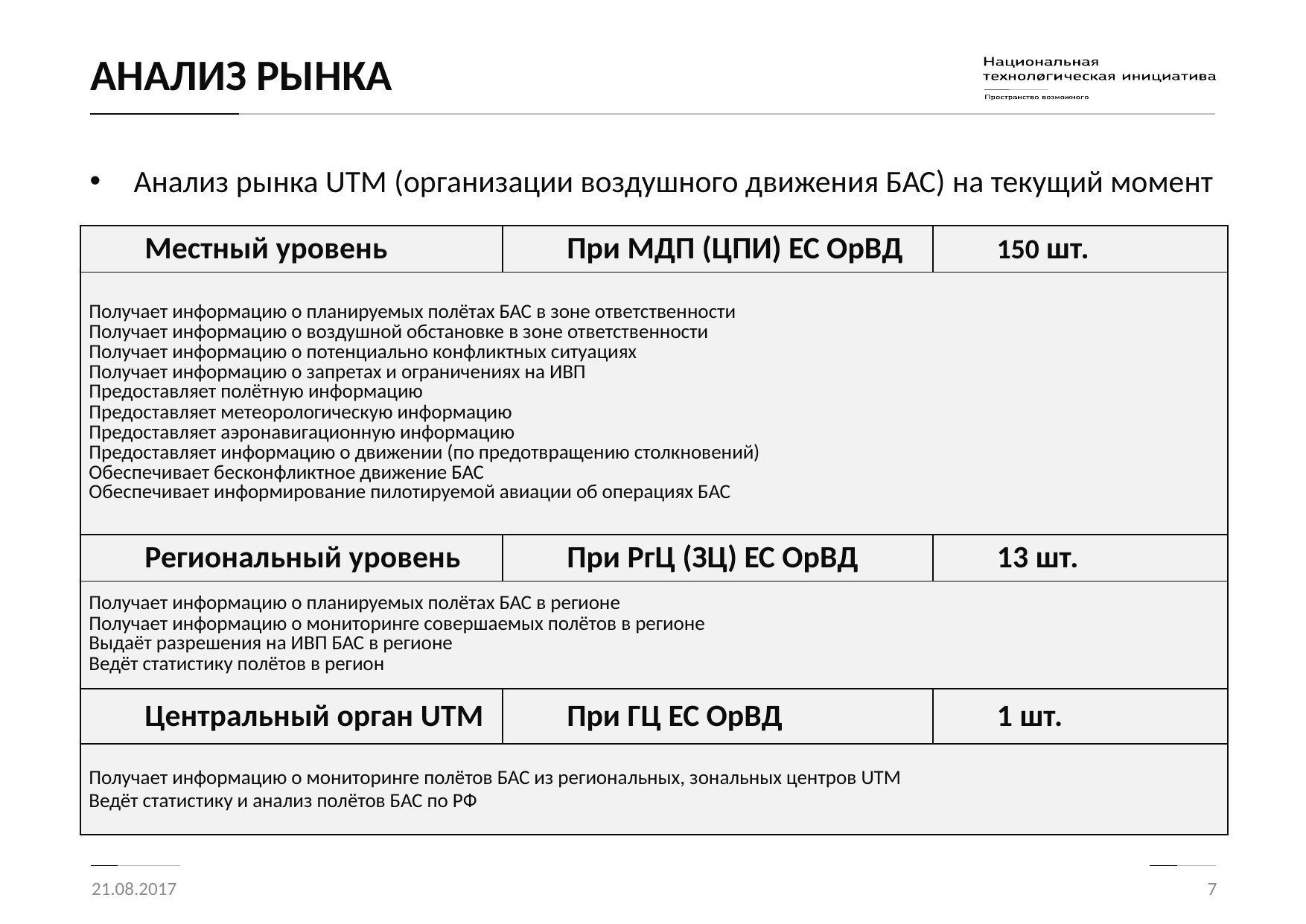

# Анализ Рынка
Анализ рынка UTM (организации воздушного движения БАС) на текущий момент
| Местный уровень | При МДП (ЦПИ) ЕС ОрВД | 150 шт. |
| --- | --- | --- |
| Получает информацию о планируемых полётах БАС в зоне ответственности Получает информацию о воздушной обстановке в зоне ответственности Получает информацию о потенциально конфликтных ситуациях Получает информацию о запретах и ограничениях на ИВП Предоставляет полётную информацию Предоставляет метеорологическую информацию Предоставляет аэронавигационную информацию Предоставляет информацию о движении (по предотвращению столкновений) Обеспечивает бесконфликтное движение БАС Обеспечивает информирование пилотируемой авиации об операциях БАС |  |  |
| Региональный уровень | При РгЦ (ЗЦ) ЕС ОрВД | 13 шт. |
| Получает информацию о планируемых полётах БАС в регионе Получает информацию о мониторинге совершаемых полётов в регионе Выдаёт разрешения на ИВП БАС в регионе Ведёт статистику полётов в регион |  |  |
| Центральный орган UTM | При ГЦ ЕС ОрВД | 1 шт. |
| Получает информацию о мониторинге полётов БАС из региональных, зональных центров UTM Ведёт статистику и анализ полётов БАС по РФ |  |  |
21.08.2017
7